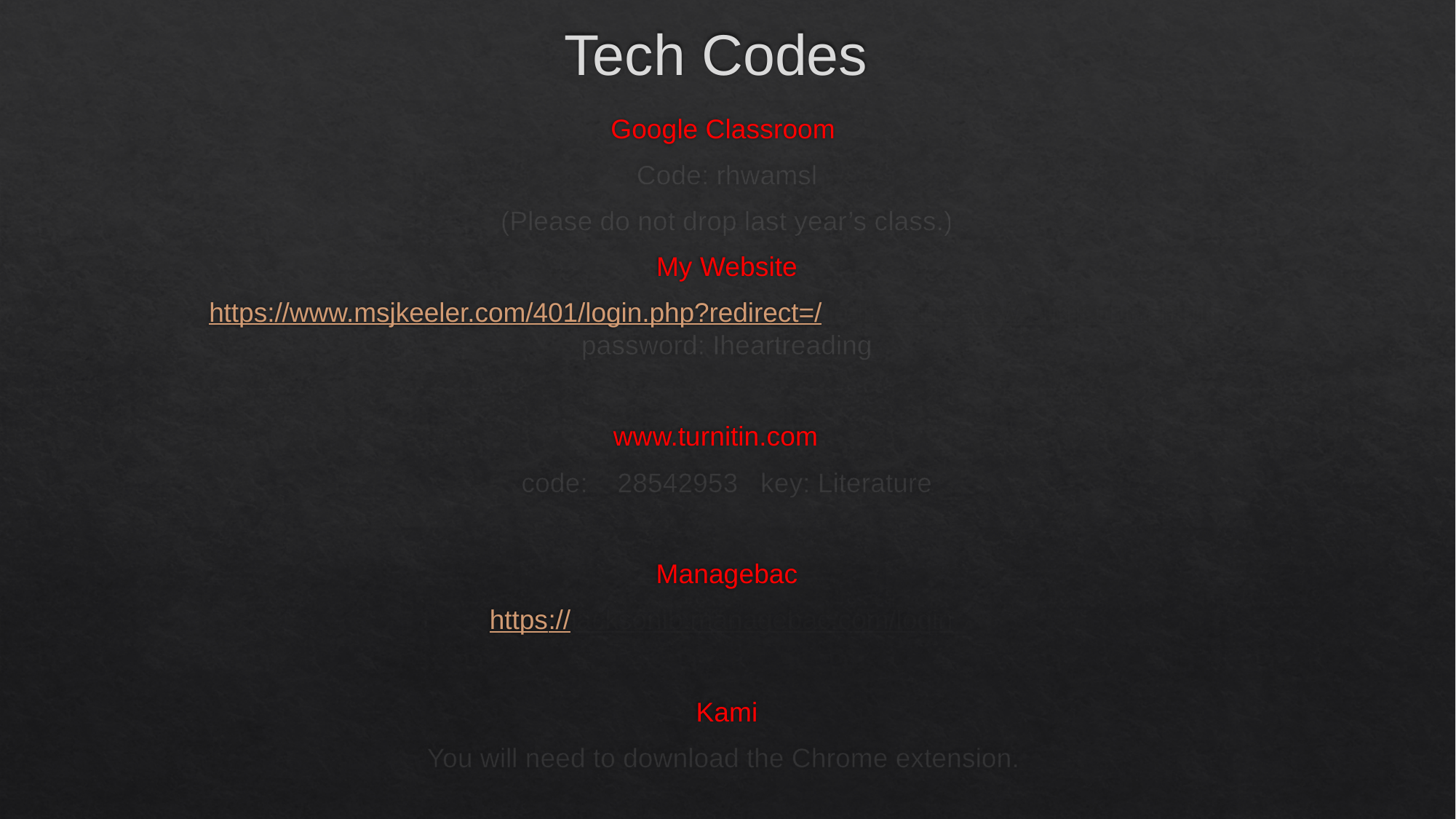

# Tech Codes
Google Classroom
Code: rhwamsl
(Please do not drop last year’s class.)
My Website
https://www.msjkeeler.com/401/login.php?redirect=/ib-literature-new-curriculum.html     password: Iheartreading

www.turnitin.com
code:    28542953   key: Literature

Managebac
https://jacksonib.managebac.com/login

Kami
You will need to download the Chrome extension.